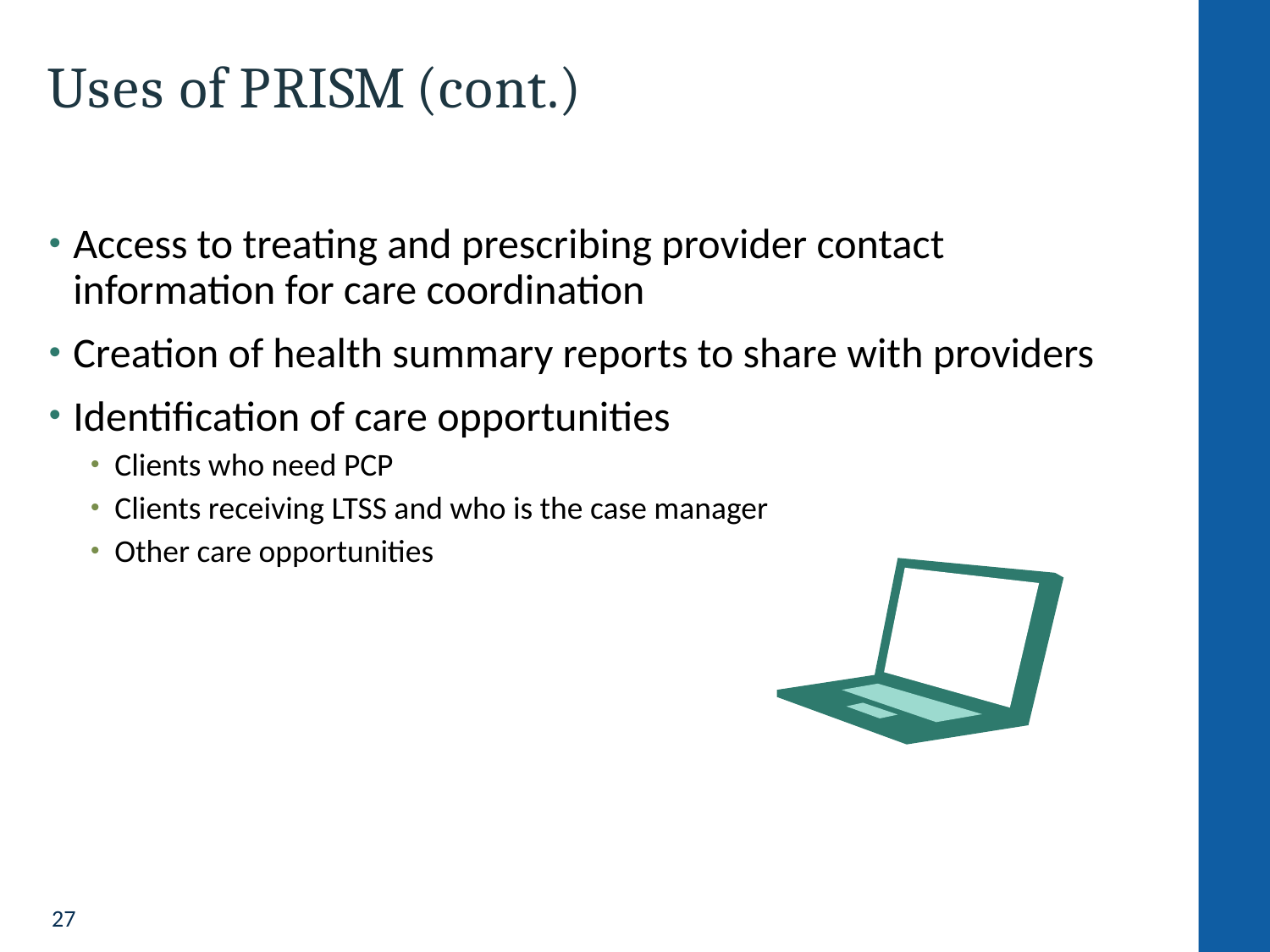

# Uses of PRISM (cont.)
Access to treating and prescribing provider contact information for care coordination
Creation of health summary reports to share with providers
Identification of care opportunities
Clients who need PCP
Clients receiving LTSS and who is the case manager
Other care opportunities